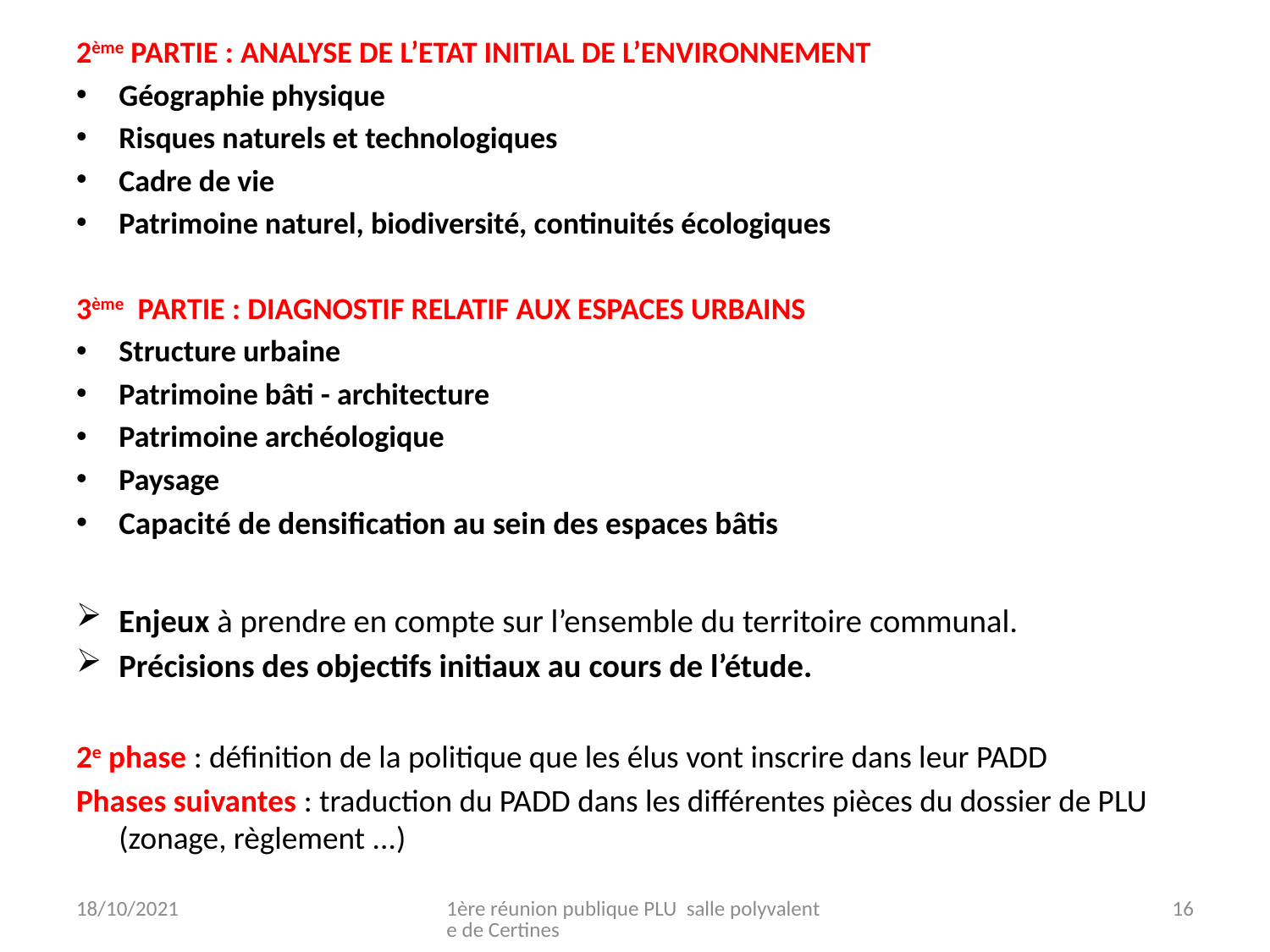

2ème PARTIE : ANALYSE DE L’ETAT INITIAL DE L’ENVIRONNEMENT
Géographie physique
Risques naturels et technologiques
Cadre de vie
Patrimoine naturel, biodiversité, continuités écologiques

3ème  PARTIE : DIAGNOSTIF RELATIF AUX ESPACES URBAINS
Structure urbaine
Patrimoine bâti - architecture
Patrimoine archéologique
Paysage
Capacité de densification au sein des espaces bâtis

Enjeux à prendre en compte sur l’ensemble du territoire communal.
Précisions des objectifs initiaux au cours de l’étude.

2e phase : définition de la politique que les élus vont inscrire dans leur PADD
Phases suivantes : traduction du PADD dans les différentes pièces du dossier de PLU (zonage, règlement ...)

18/10/2021
1ère réunion publique PLU  salle polyvalente de Certines
16